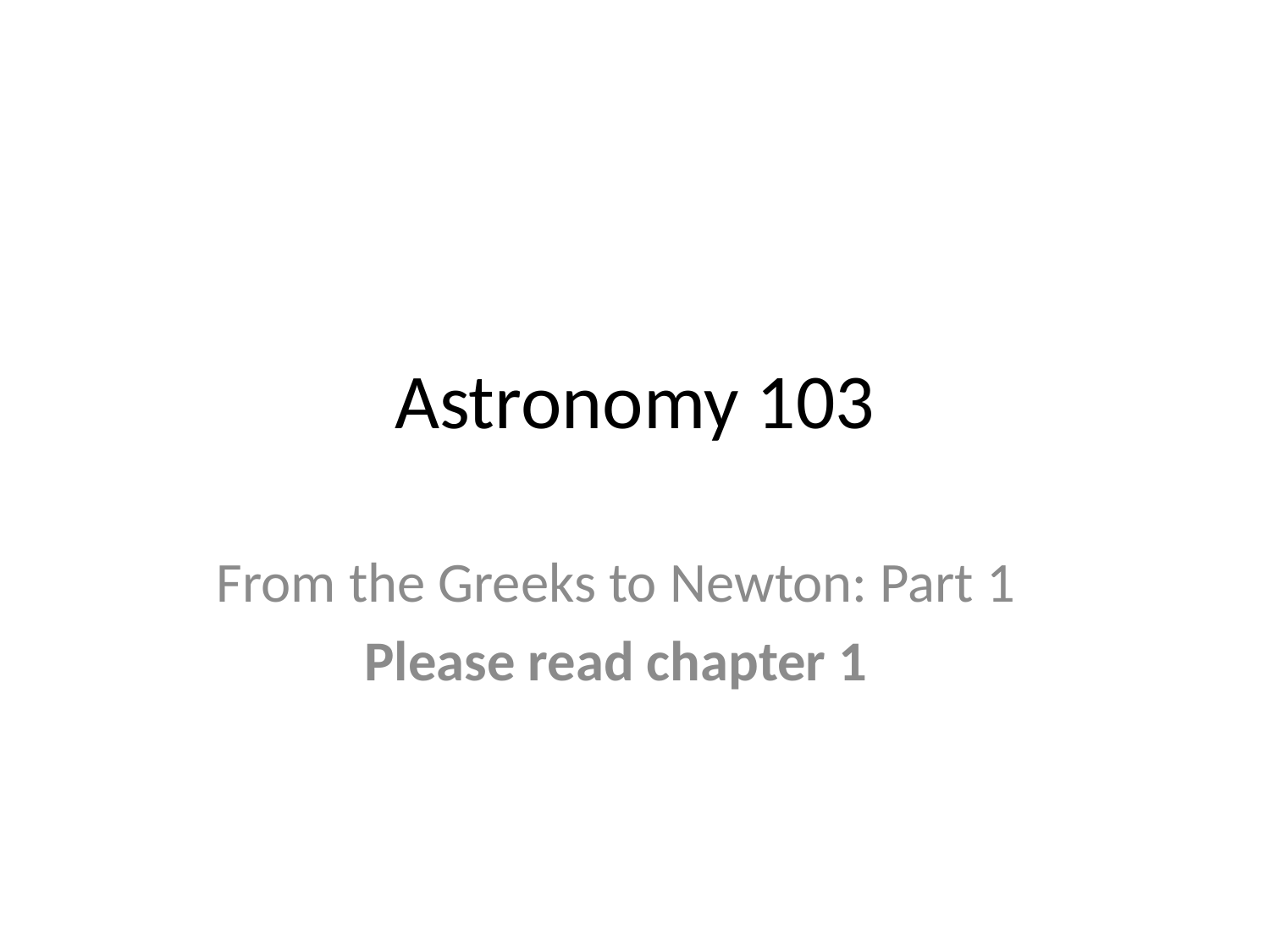

# Astronomy 103
From the Greeks to Newton: Part 1
Please read chapter 1